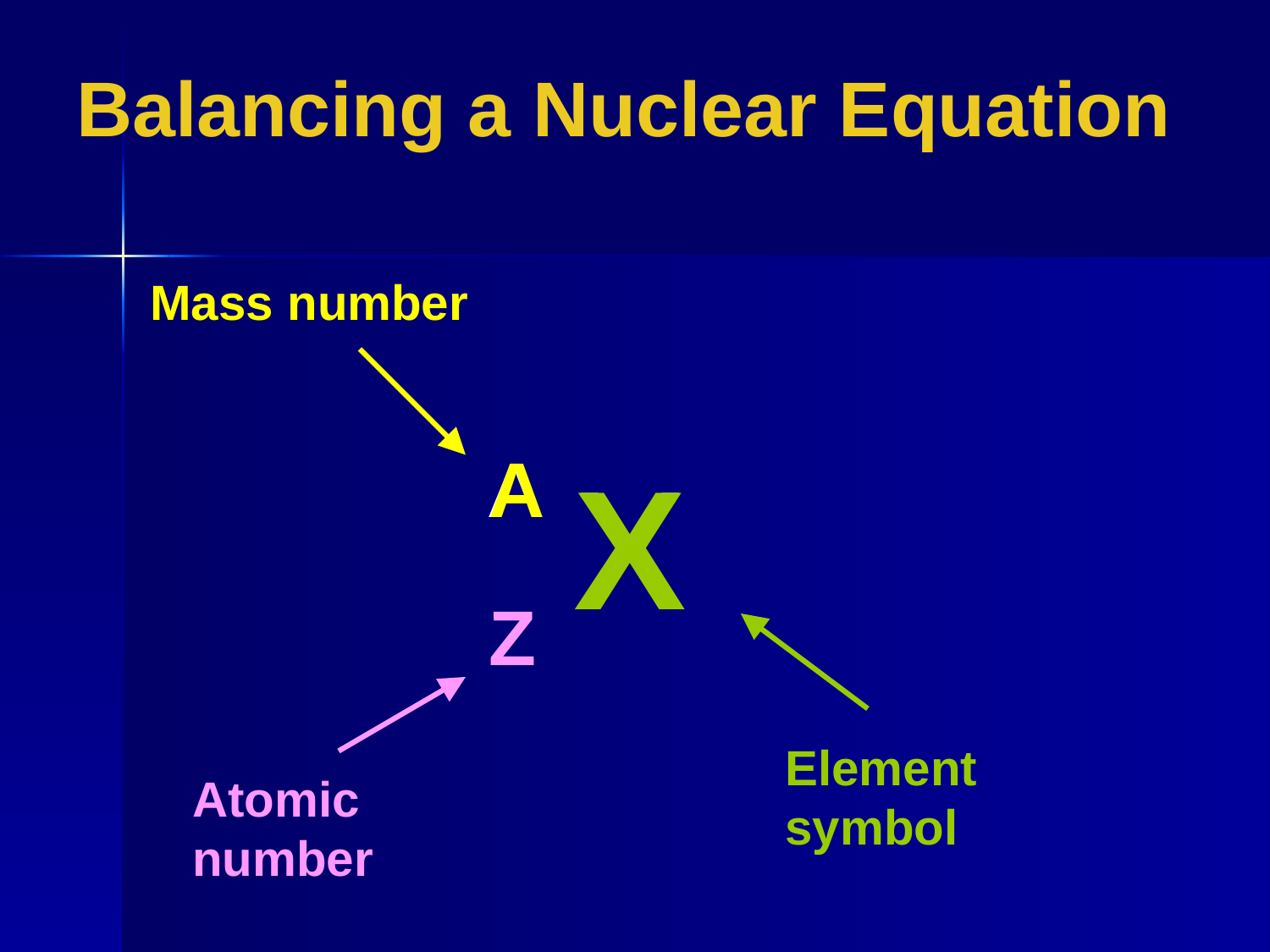

Balancing a Nuclear Equation
Mass number
A
A
X
X
Z
Z
Atomic number
Element symbol